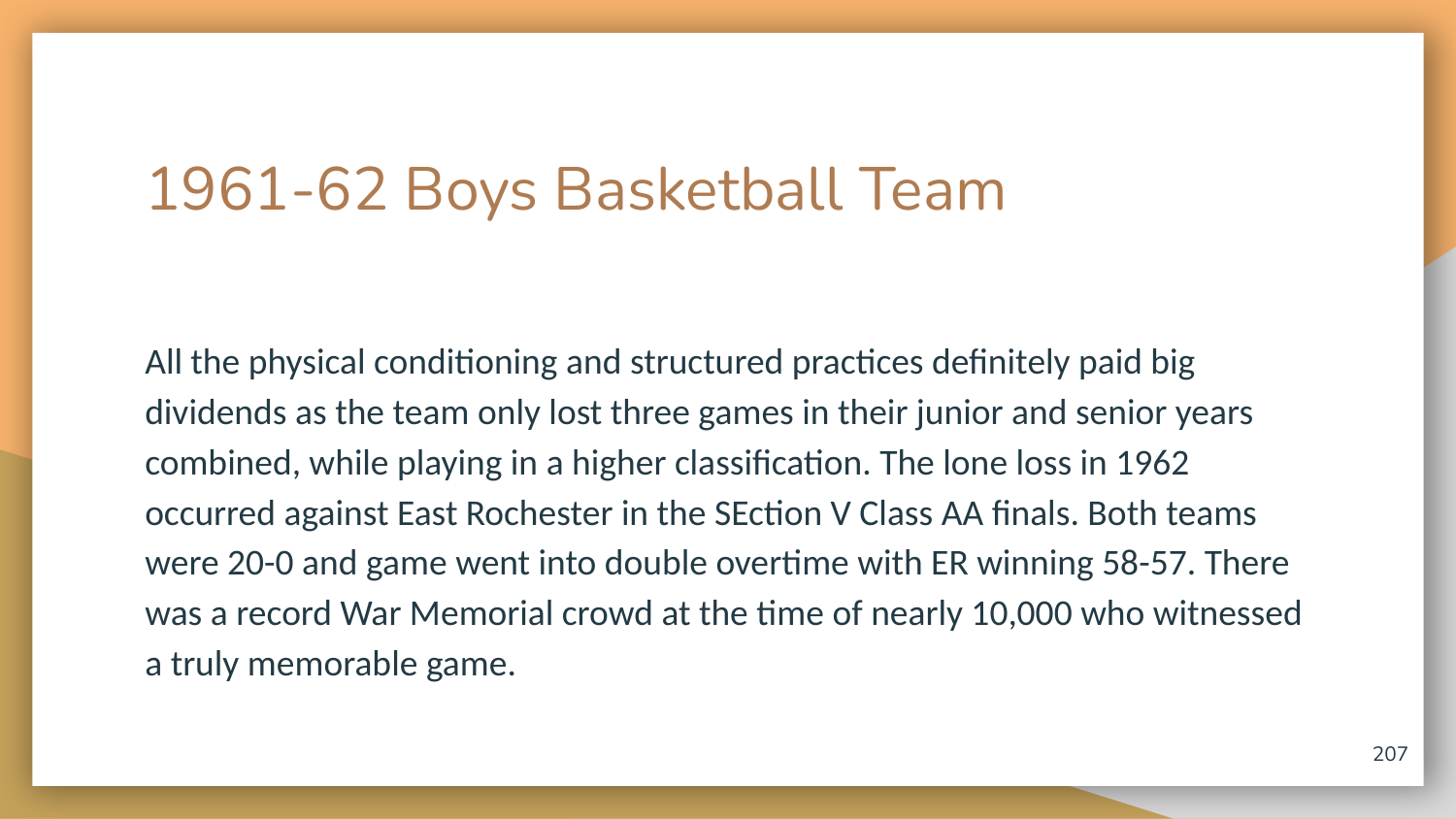

# 1961-62 Boys Basketball Team
All the physical conditioning and structured practices definitely paid big dividends as the team only lost three games in their junior and senior years combined, while playing in a higher classification. The lone loss in 1962 occurred against East Rochester in the SEction V Class AA finals. Both teams were 20-0 and game went into double overtime with ER winning 58-57. There was a record War Memorial crowd at the time of nearly 10,000 who witnessed a truly memorable game.
207